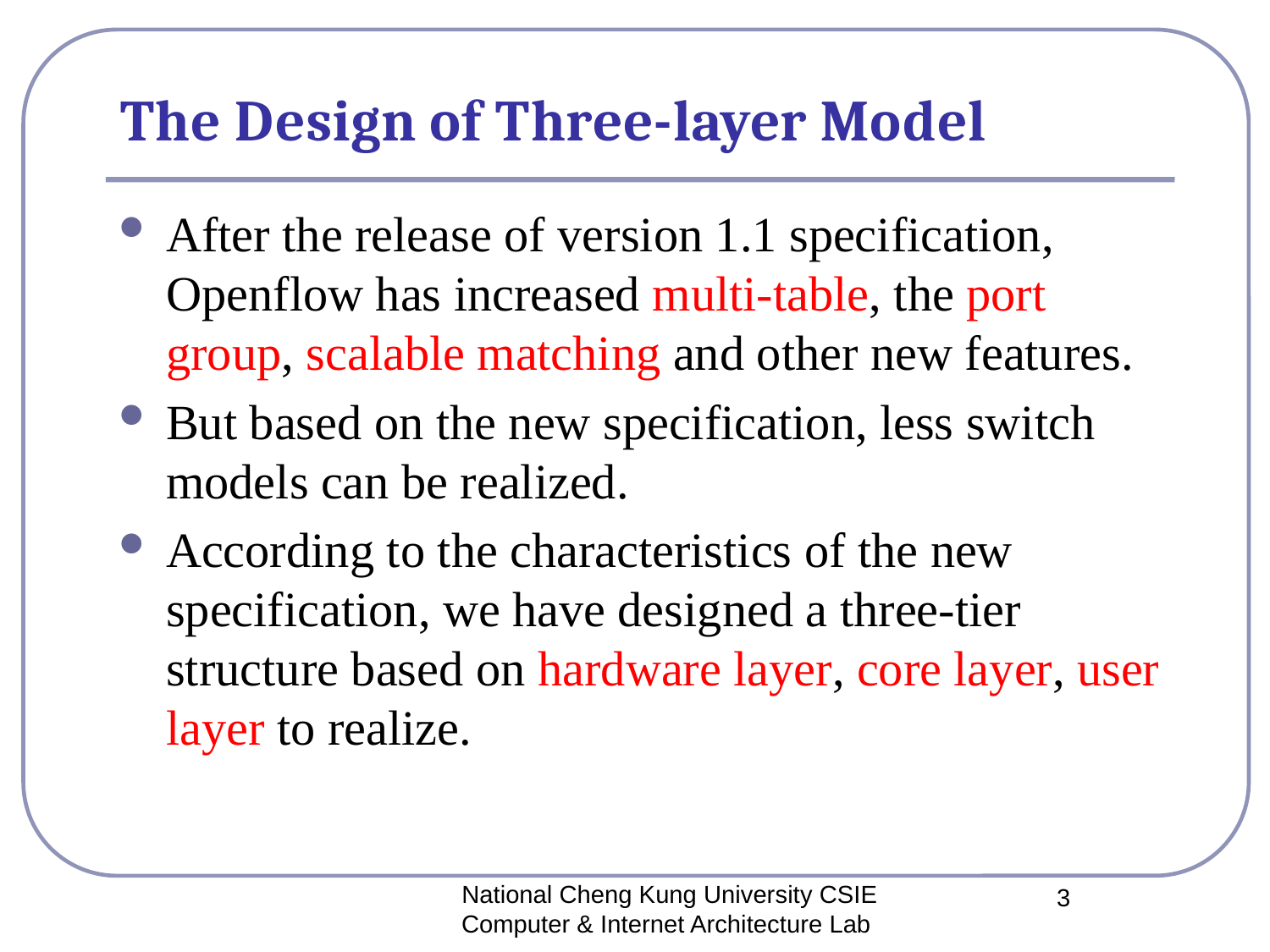

# The Design of Three-layer Model
After the release of version 1.1 specification,  Openflow has increased multi-table, the port  group, scalable matching and other new features.
But based on the new specification, less switch models can be realized.
According to the characteristics of the new specification, we have designed a three-tier structure based on hardware layer, core layer, user layer to realize.
National Cheng Kung University CSIE Computer & Internet Architecture Lab
3